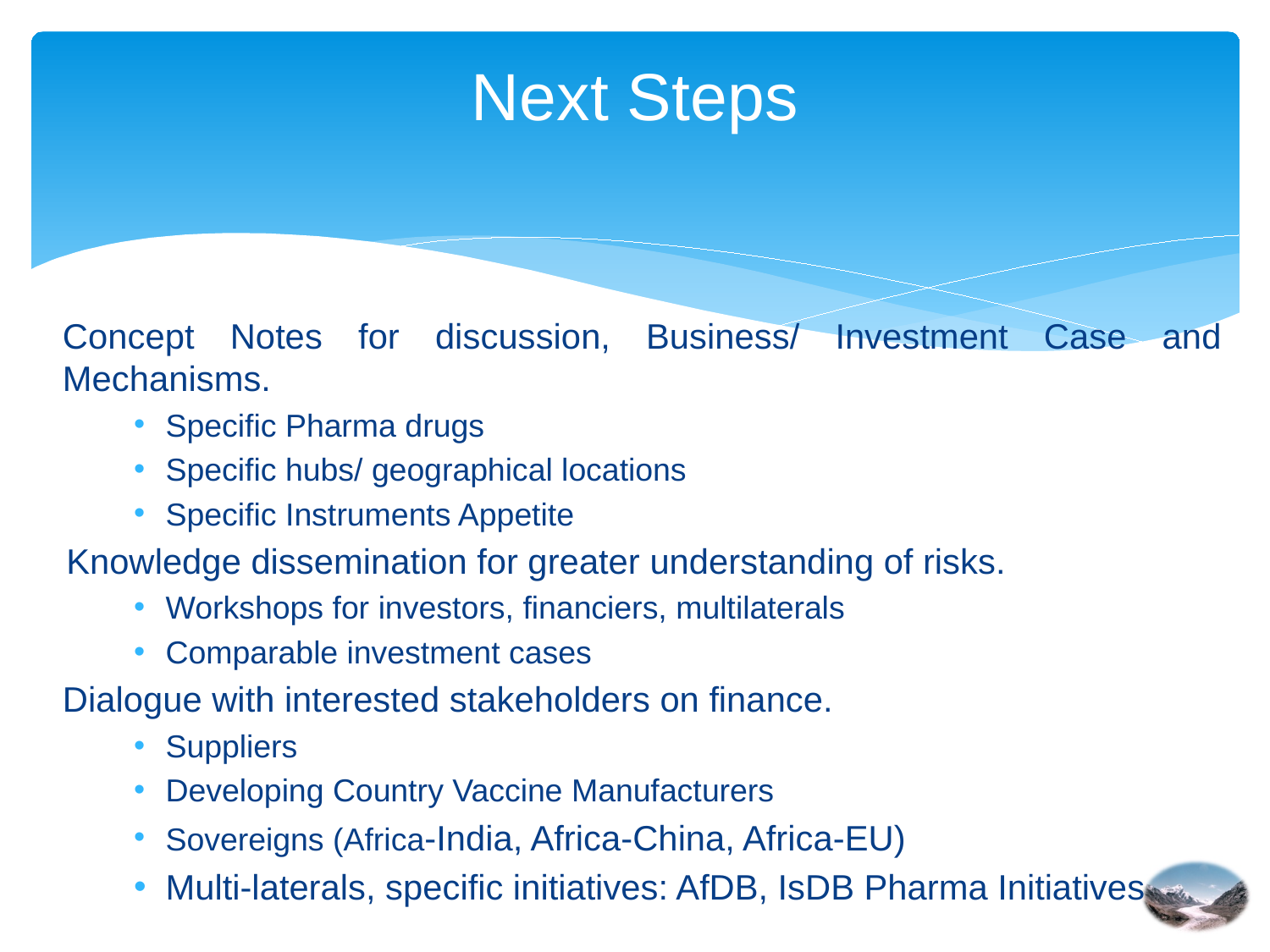

# Next Steps
Concept Notes for discussion, Business/ Investment Case and Mechanisms.
Specific Pharma drugs
Specific hubs/ geographical locations
Specific Instruments Appetite
  Knowledge dissemination for greater understanding of risks.
Workshops for investors, financiers, multilaterals
Comparable investment cases
Dialogue with interested stakeholders on finance.
Suppliers
Developing Country Vaccine Manufacturers
Sovereigns (Africa-India, Africa-China, Africa-EU)
Multi-laterals, specific initiatives: AfDB, IsDB Pharma Initiatives